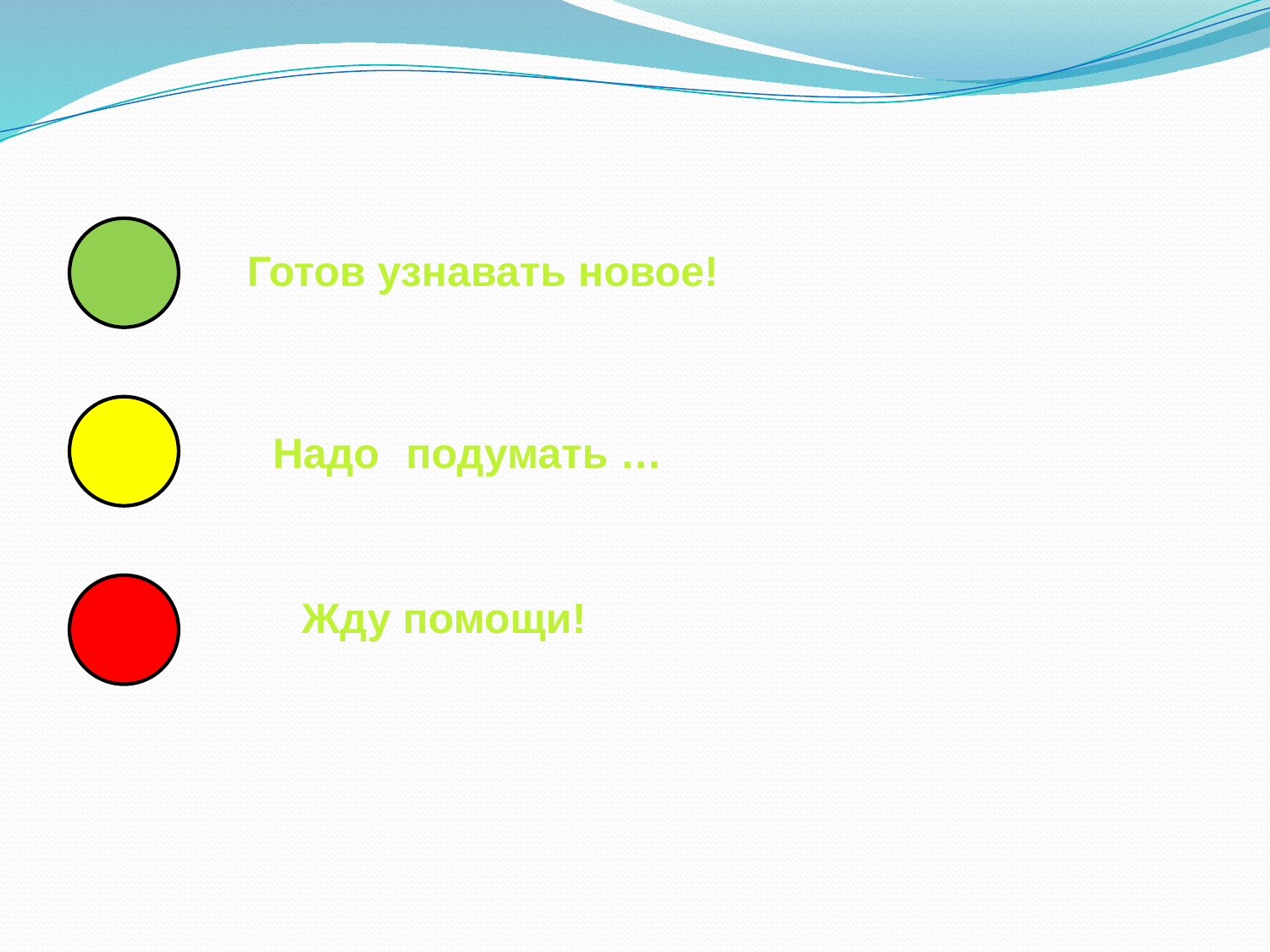

Готов узнавать новое!
Надо подумать …

Жду помощи!